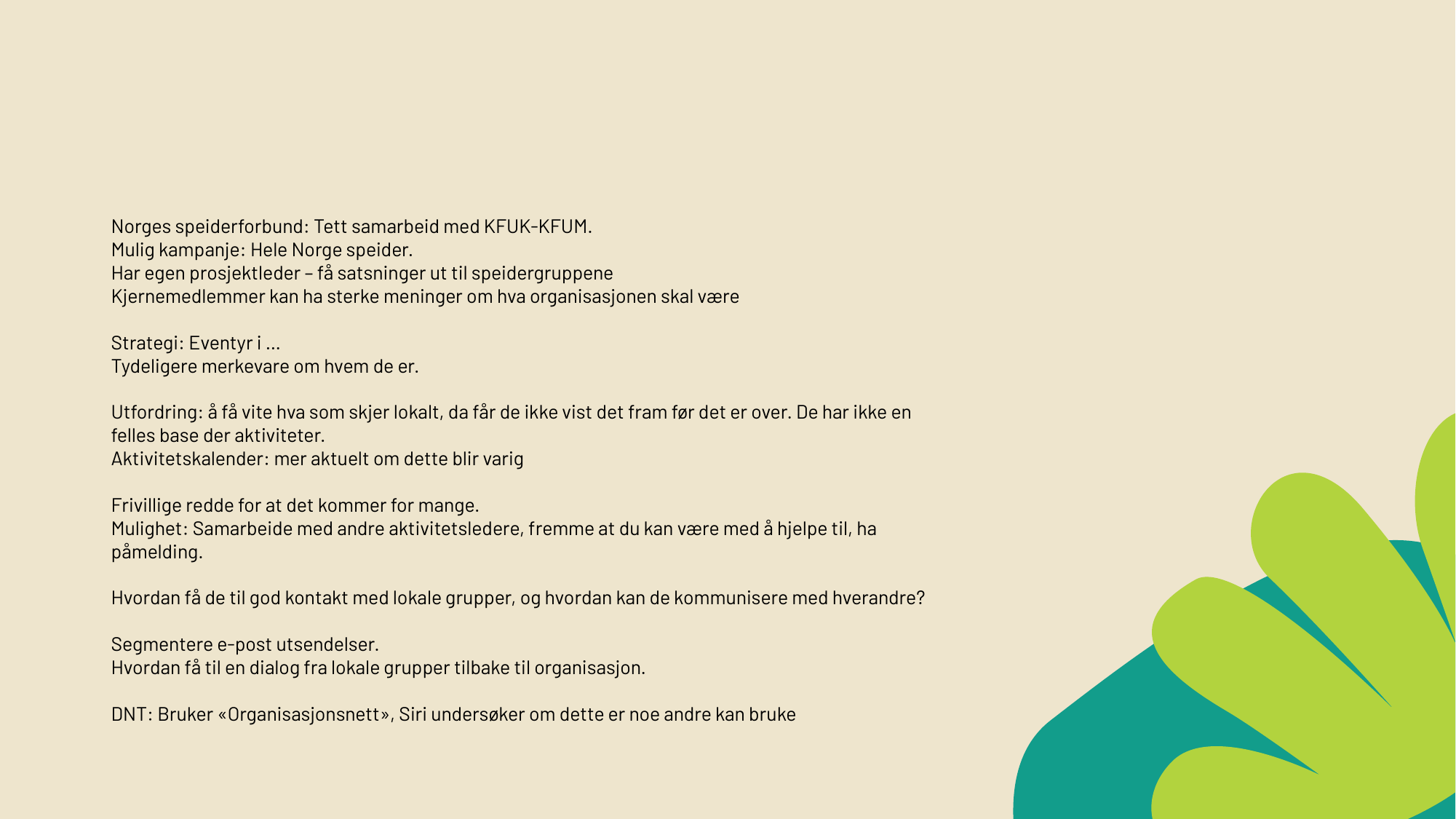

#
Norges speiderforbund: Tett samarbeid med KFUK-KFUM.
Mulig kampanje: Hele Norge speider.
Har egen prosjektleder – få satsninger ut til speidergruppene
Kjernemedlemmer kan ha sterke meninger om hva organisasjonen skal være
Strategi: Eventyr i …
Tydeligere merkevare om hvem de er.
Utfordring: å få vite hva som skjer lokalt, da får de ikke vist det fram før det er over. De har ikke en felles base der aktiviteter.
Aktivitetskalender: mer aktuelt om dette blir varig
Frivillige redde for at det kommer for mange.
Mulighet: Samarbeide med andre aktivitetsledere, fremme at du kan være med å hjelpe til, ha påmelding.
Hvordan få de til god kontakt med lokale grupper, og hvordan kan de kommunisere med hverandre?
Segmentere e-post utsendelser.
Hvordan få til en dialog fra lokale grupper tilbake til organisasjon.
DNT: Bruker «Organisasjonsnett», Siri undersøker om dette er noe andre kan bruke